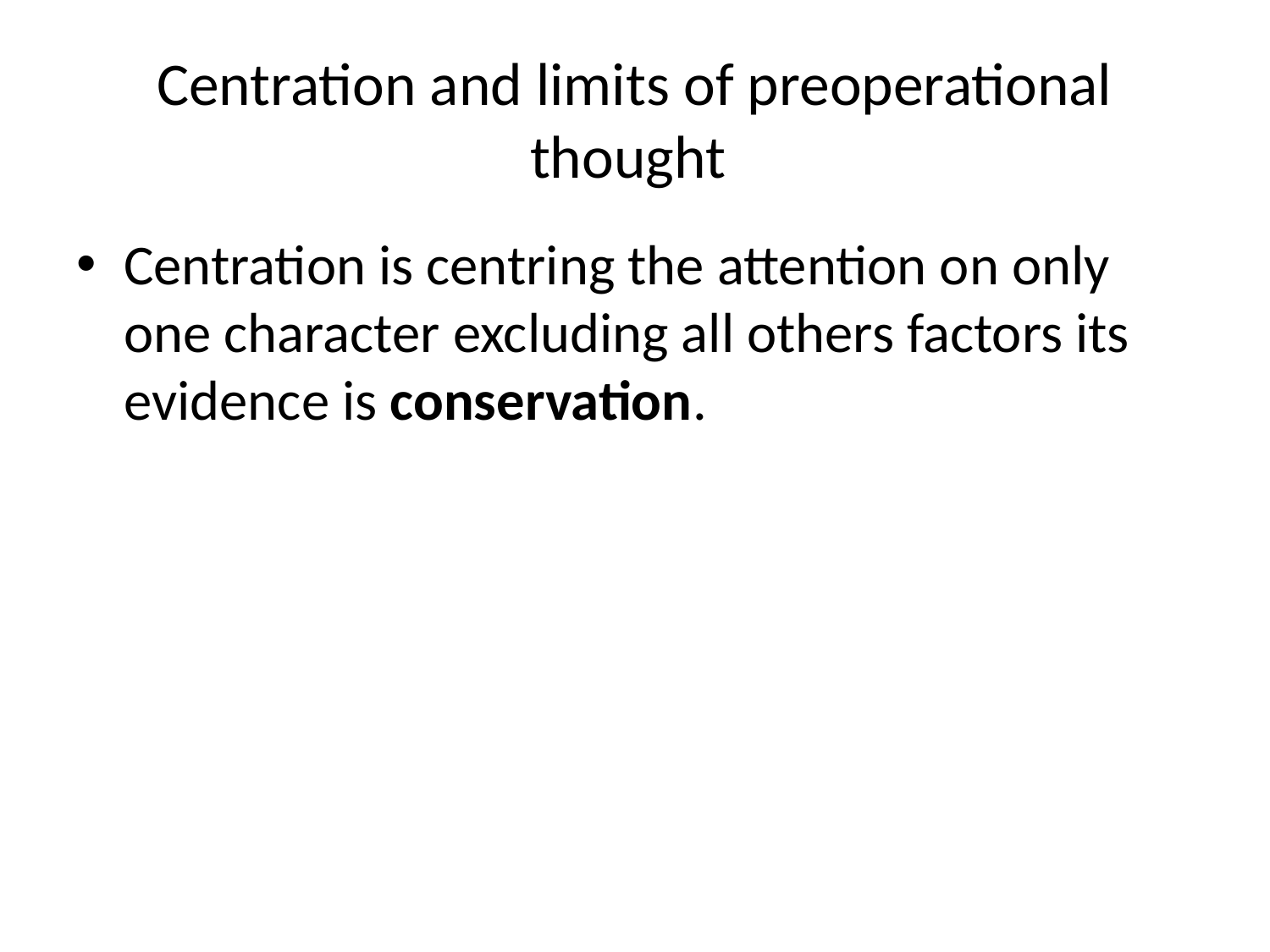

# Centration and limits of preoperational thought
Centration is centring the attention on only one character excluding all others factors its evidence is conservation.